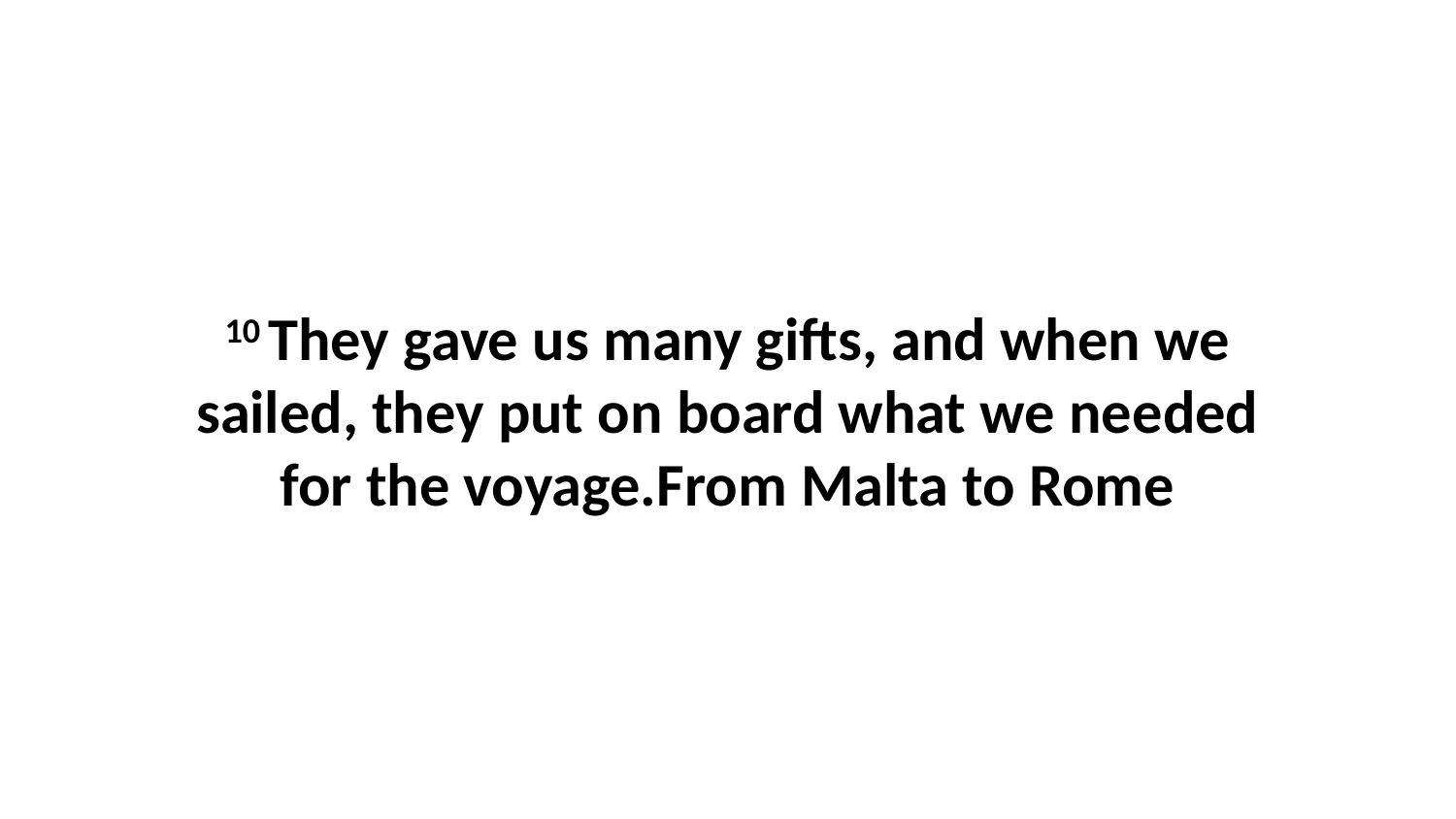

10 They gave us many gifts, and when we sailed, they put on board what we needed for the voyage.From Malta to Rome